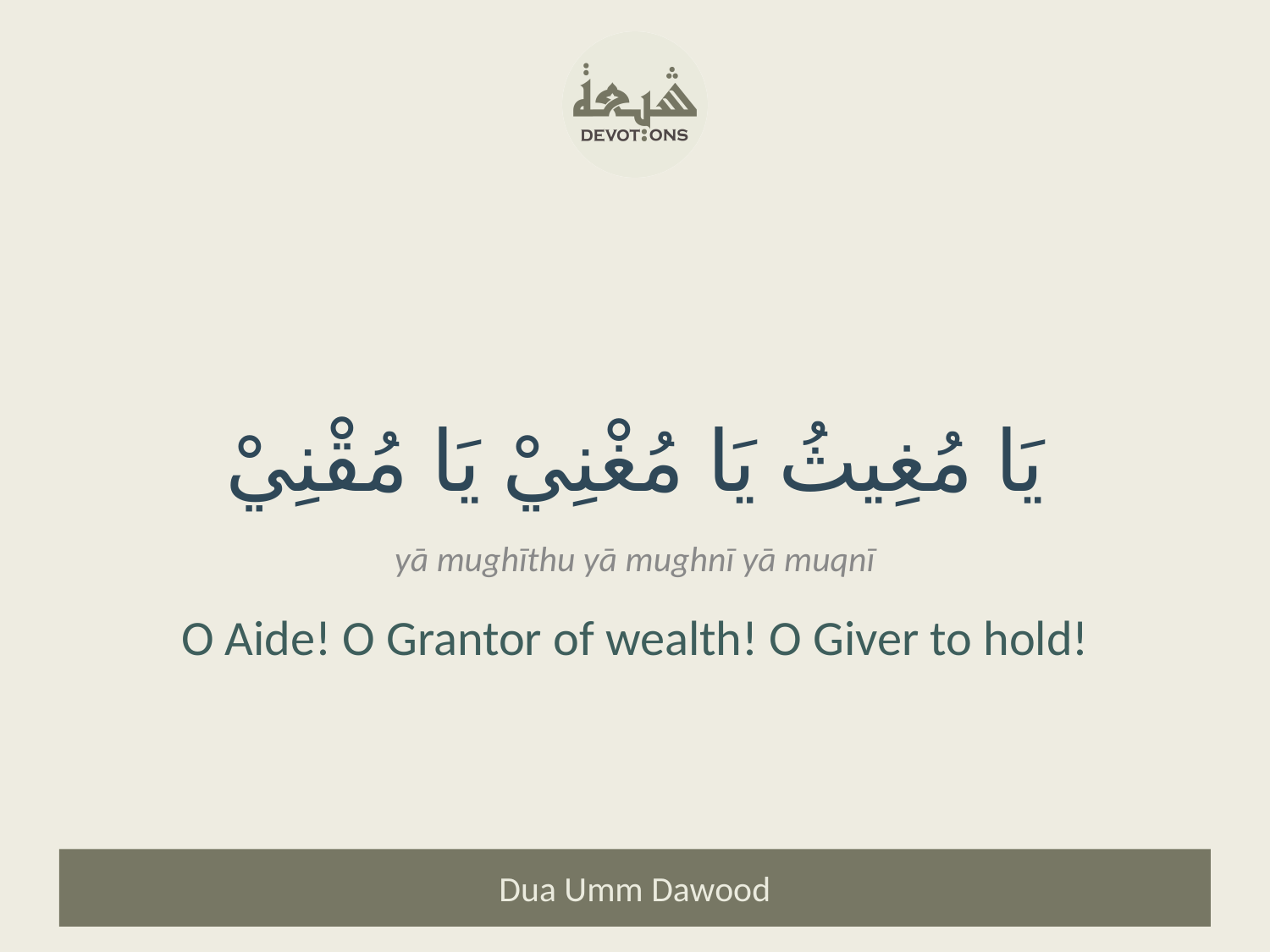

يَا مُغِيثُ يَا مُغْنِيْ يَا مُقْنِيْ
yā mughīthu yā mughnī yā muqnī
O Aide! O Grantor of wealth! O Giver to hold!
Dua Umm Dawood